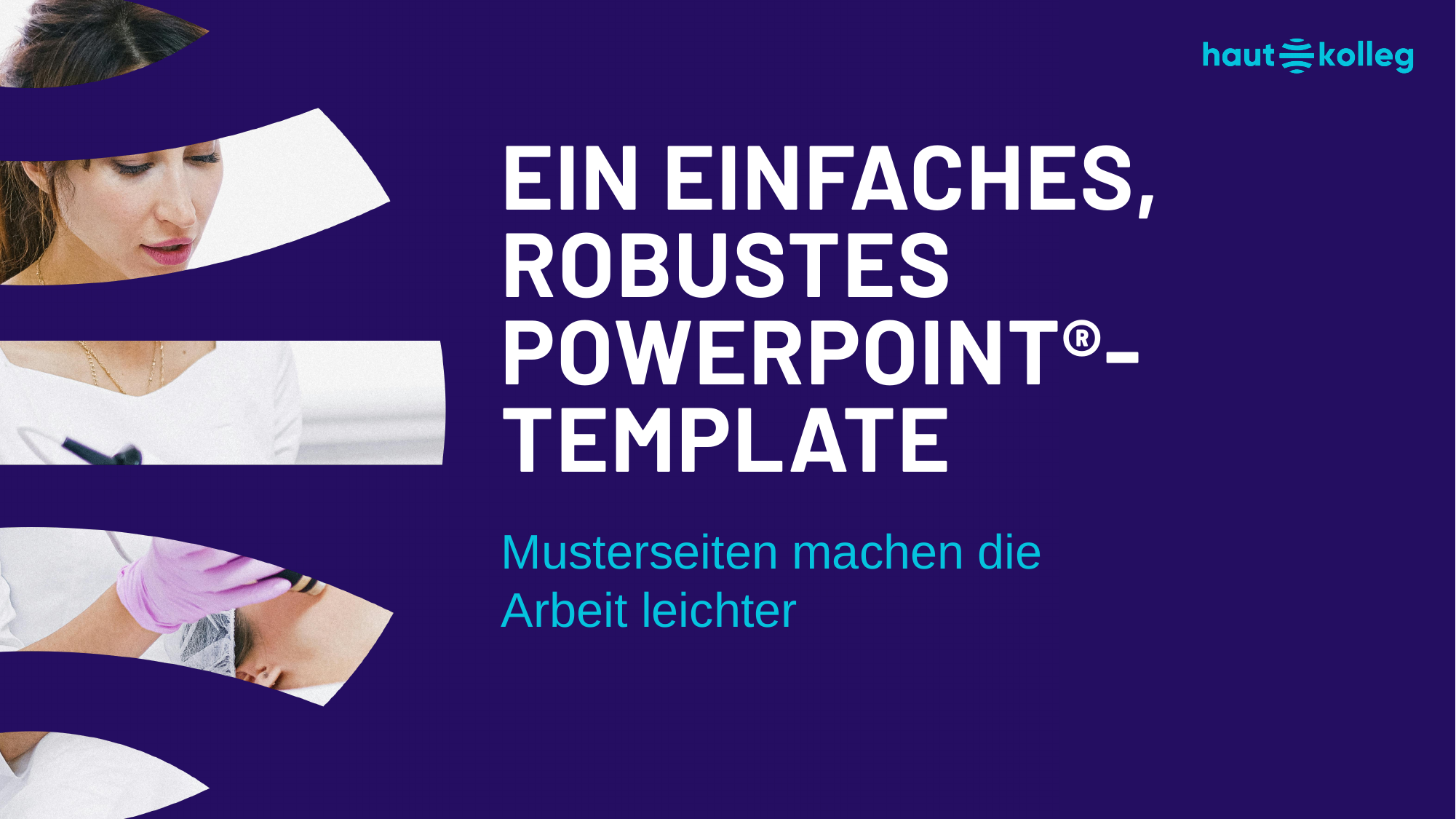

# Ein einfaches, robustes Powerpoint®-Template
Musterseiten machen die Arbeit leichter